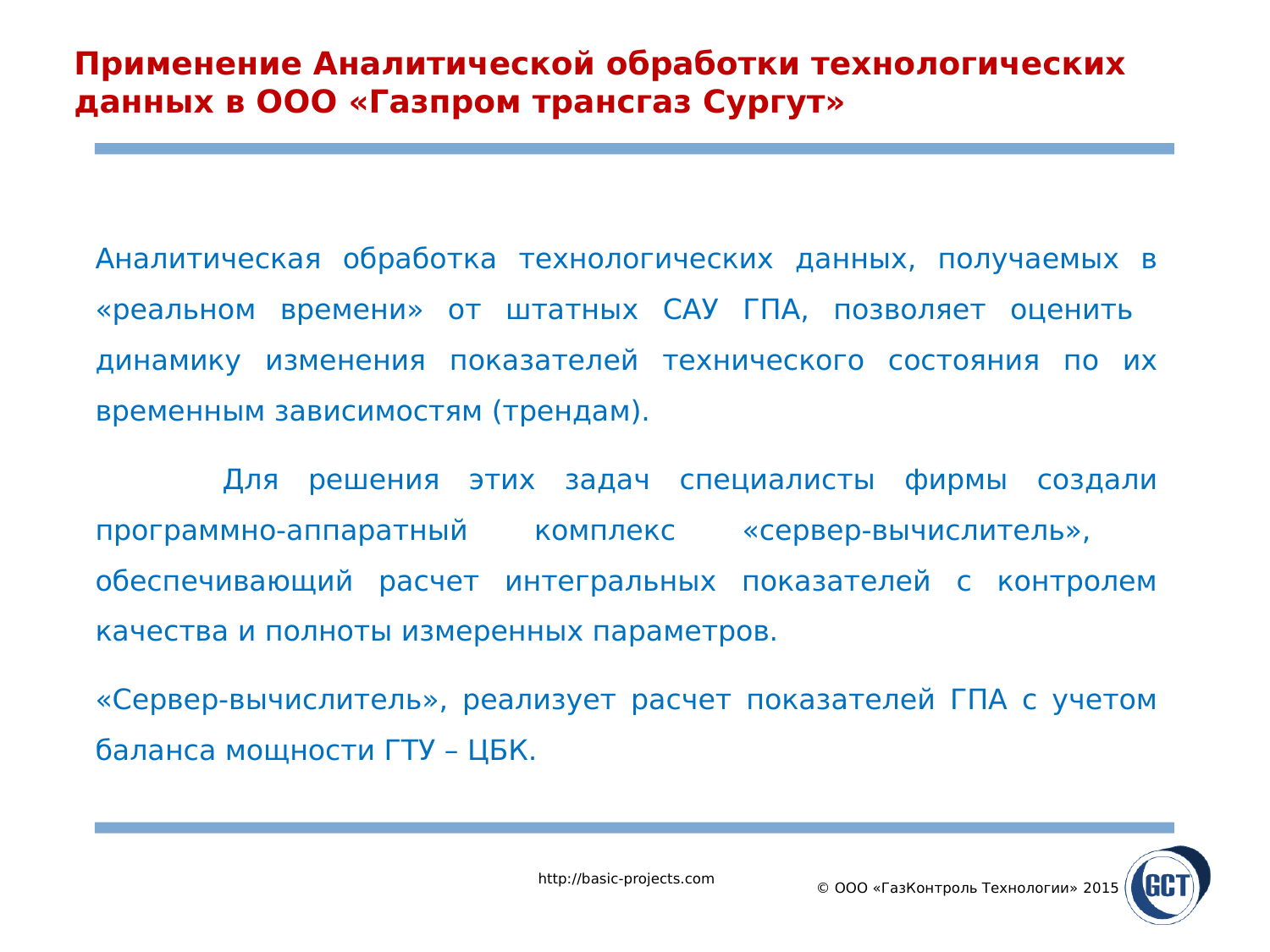

# Применение Аналитической обработки технологических данных в ООО «Газпром трансгаз Сургут»
Аналитическая обработка технологических данных, получаемых в «реальном времени» от штатных САУ ГПА, позволяет оценить  динамику изменения показателей технического состояния по их временным зависимостям (трендам).
	Для решения этих задач специалисты фирмы создали программно-аппаратный комплекс «сервер-вычислитель»,  обеспечивающий расчет интегральных показателей с контролем качества и полноты измеренных параметров.
«Сервер-вычислитель», реализует расчет показателей ГПА с учетом баланса мощности ГТУ – ЦБК.